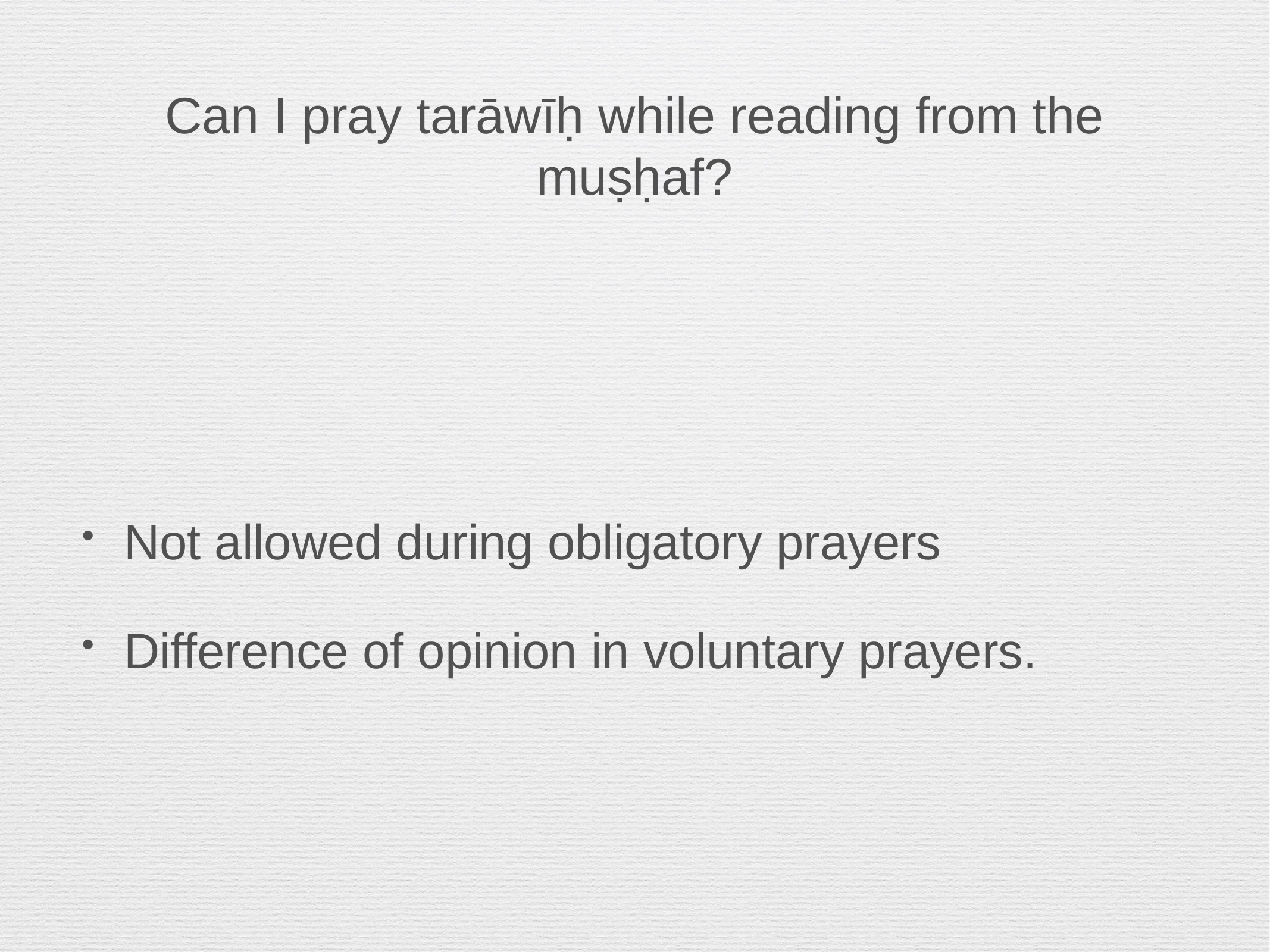

# Can I pray tarāwīḥ while reading from the muṣḥaf?
Not allowed during obligatory prayers
Difference of opinion in voluntary prayers.